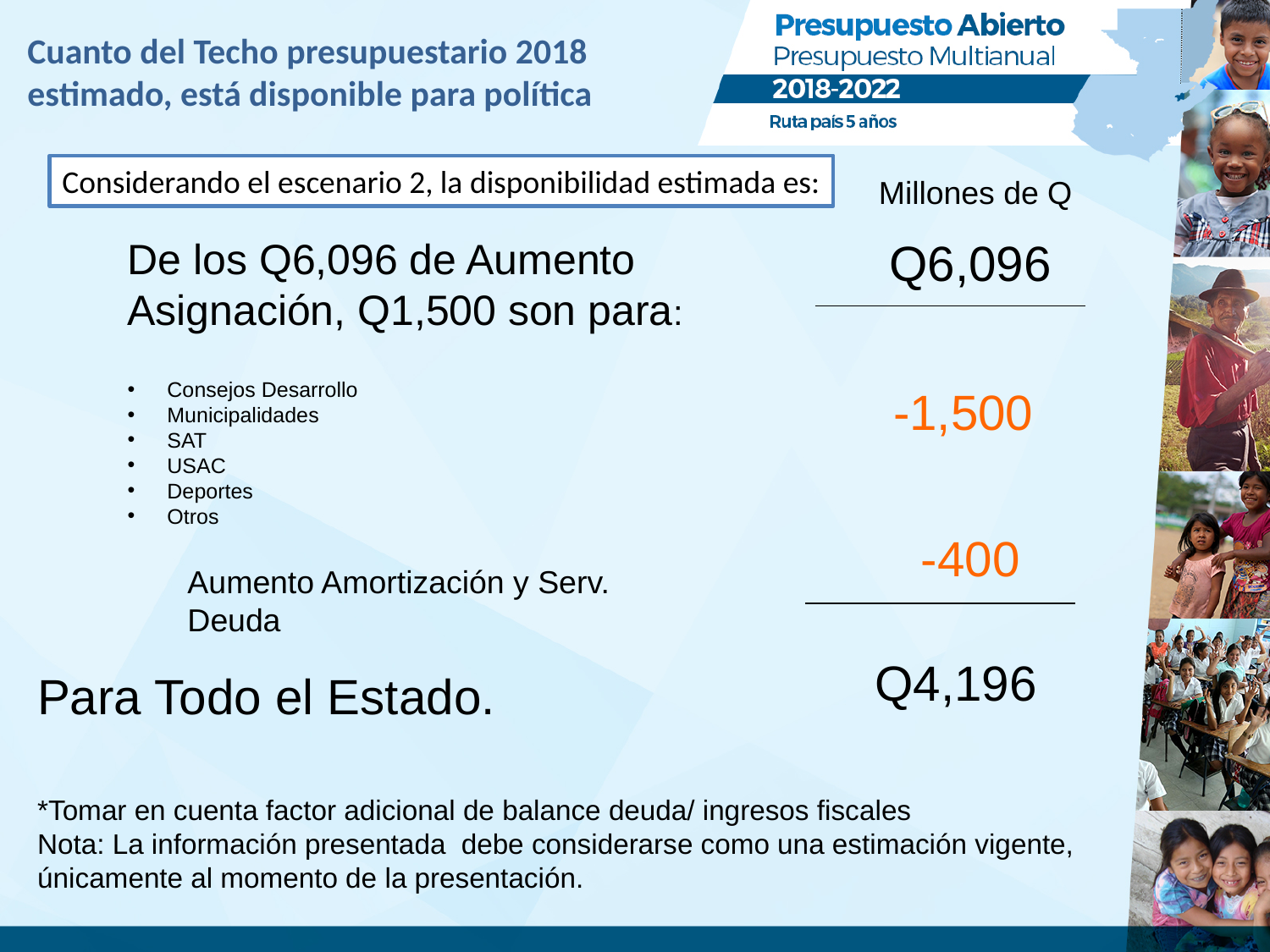

Cuanto del Techo presupuestario 2018 estimado, está disponible para política
Considerando el escenario 2, la disponibilidad estimada es:
Millones de Q
De los Q6,096 de Aumento Asignación, Q1,500 son para:

Consejos Desarrollo
Municipalidades
SAT
USAC
Deportes
Otros
Q6,096
-1,500
-400
Aumento Amortización y Serv. Deuda
Q4,196
Para Todo el Estado.

*Tomar en cuenta factor adicional de balance deuda/ ingresos fiscales
Nota: La información presentada  debe considerarse como una estimación vigente, únicamente al momento de la presentación.